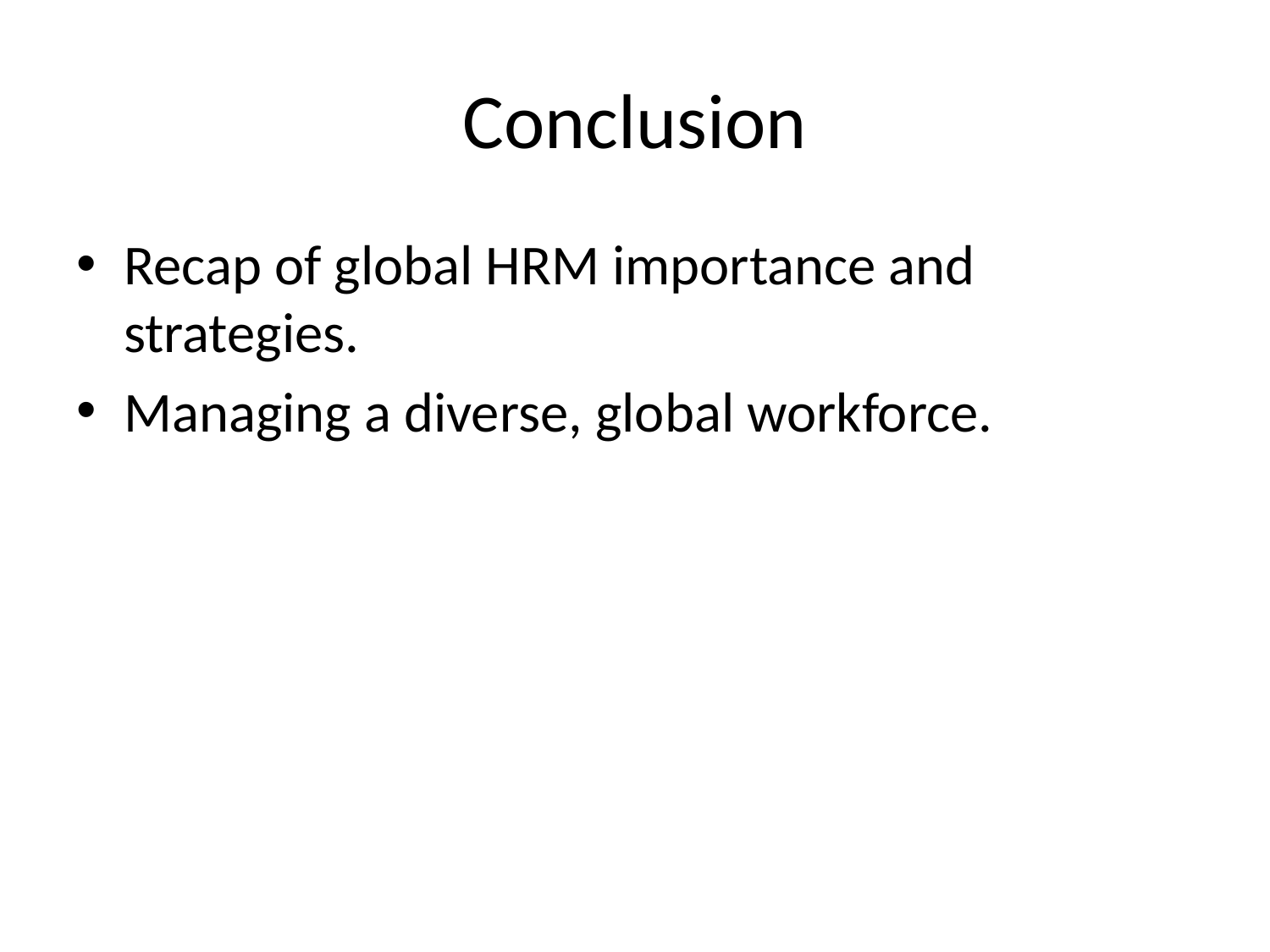

# Conclusion
Recap of global HRM importance and strategies.
Managing a diverse, global workforce.